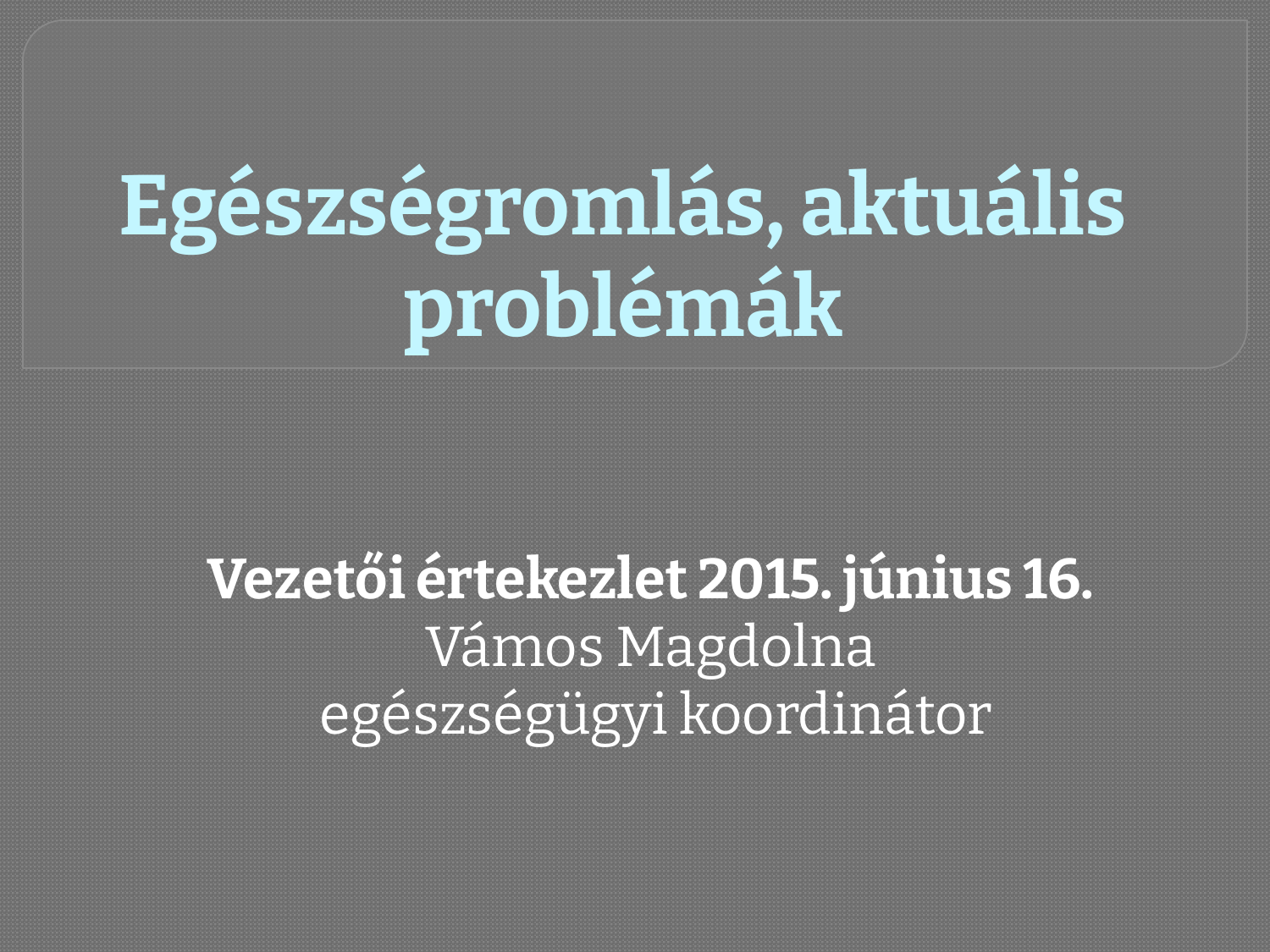

# Egészségromlás, aktuális problémák
Vezetői értekezlet 2015. június 16.
Vámos Magdolna
 egészségügyi koordinátor